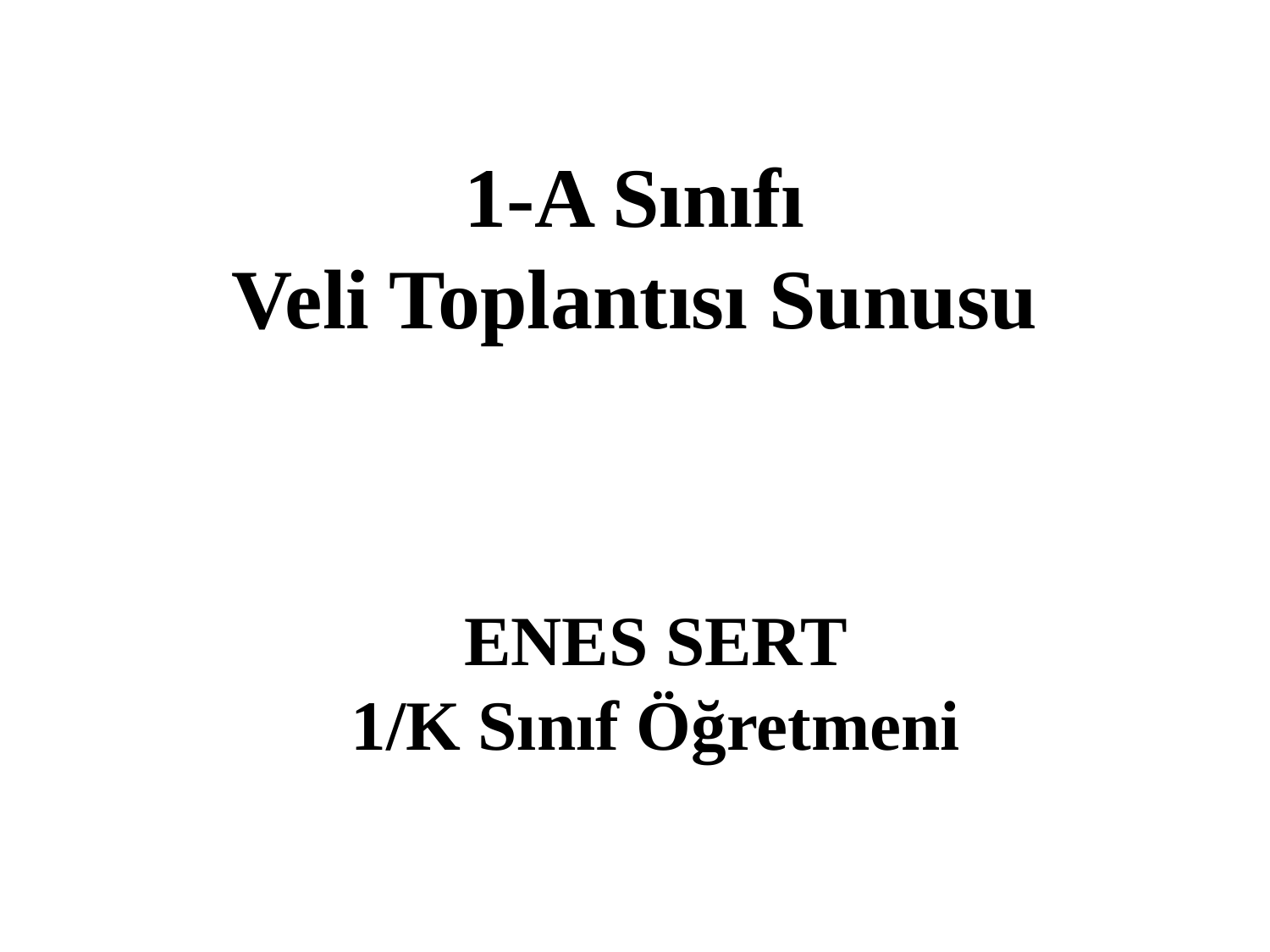

1-A Sınıfı
Veli Toplantısı Sunusu
ENES SERT
1/K Sınıf Öğretmeni